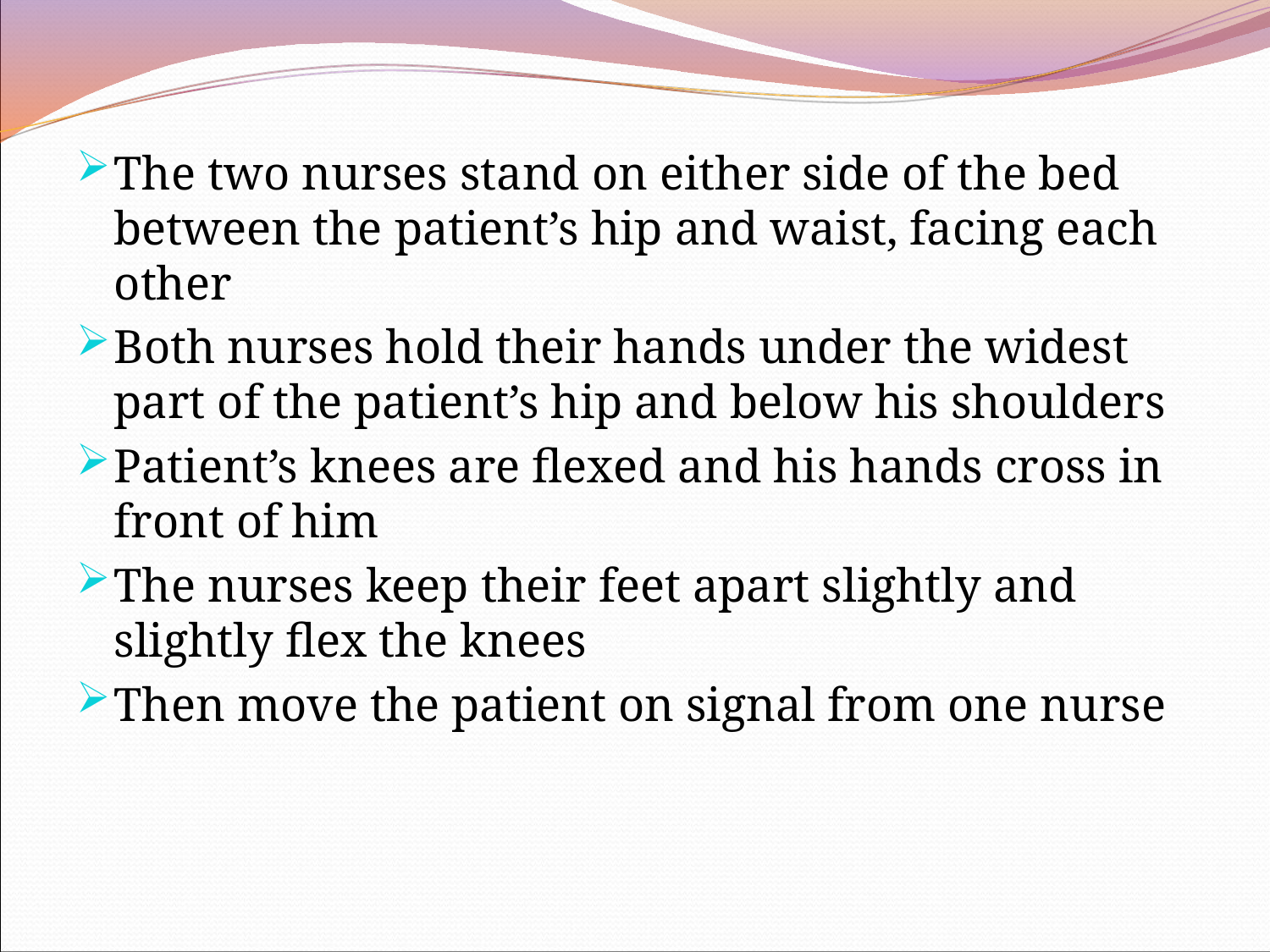

The two nurses stand on either side of the bed between the patient’s hip and waist, facing each other
Both nurses hold their hands under the widest part of the patient’s hip and below his shoulders
Patient’s knees are flexed and his hands cross in front of him
The nurses keep their feet apart slightly and slightly flex the knees
Then move the patient on signal from one nurse